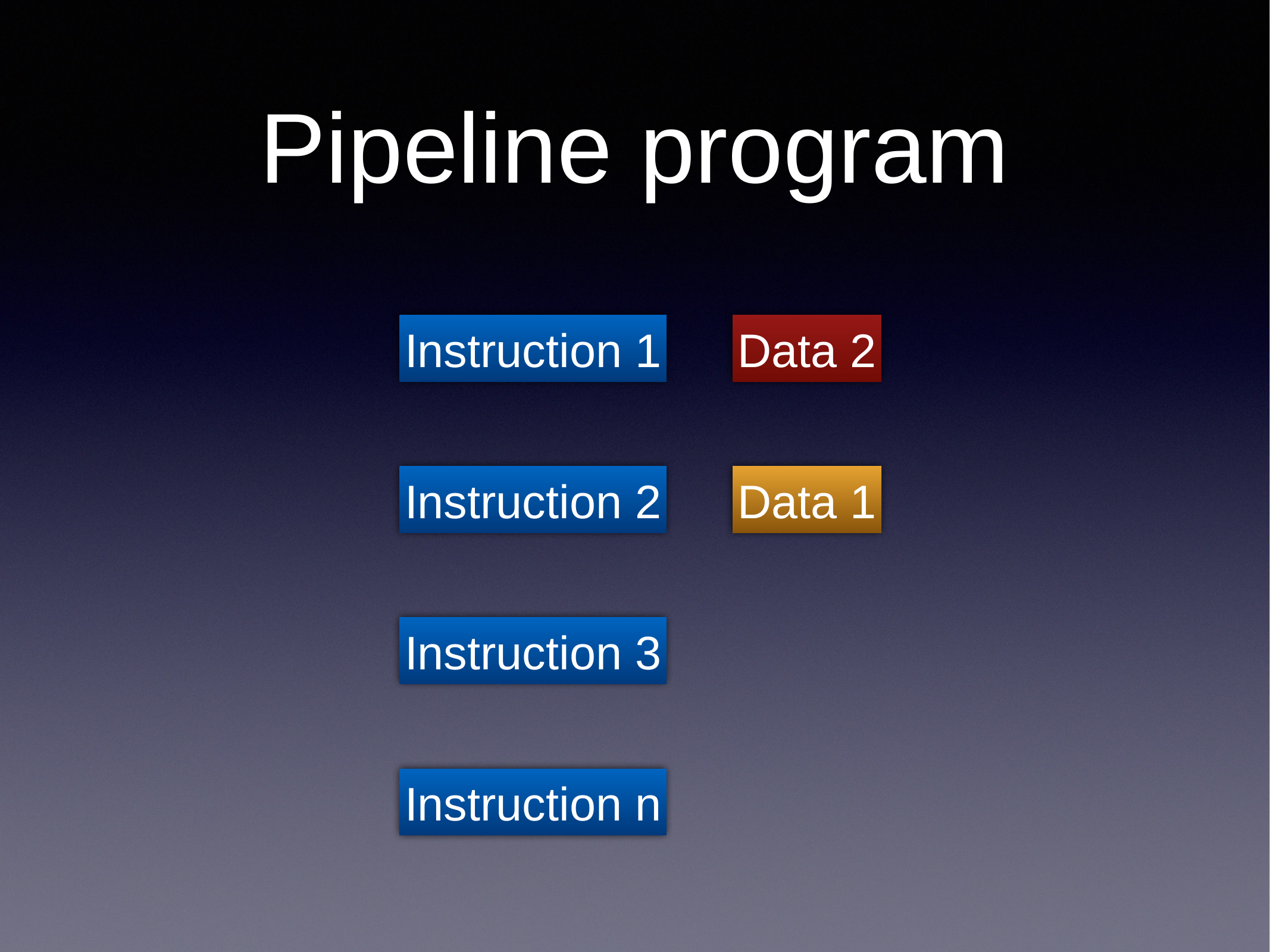

# Pipeline program
Instruction 1
Data 2
Instruction 2
Data 1
Instruction 3
Instruction n
13